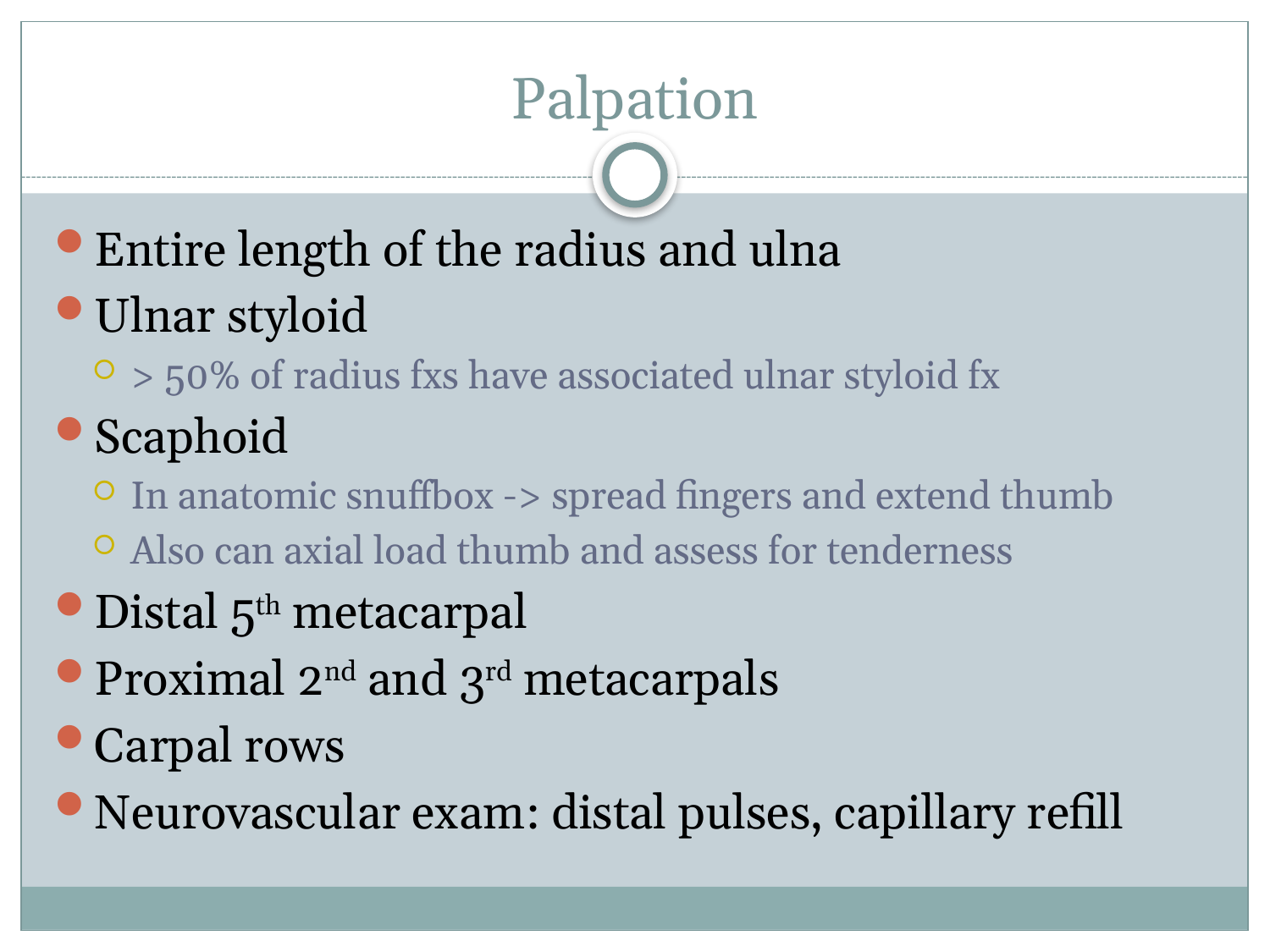

# Palpation
Entire length of the radius and ulna
Ulnar styloid
> 50% of radius fxs have associated ulnar styloid fx
Scaphoid
In anatomic snuffbox -> spread fingers and extend thumb
Also can axial load thumb and assess for tenderness
Distal 5th metacarpal
Proximal 2nd and 3rd metacarpals
Carpal rows
Neurovascular exam: distal pulses, capillary refill